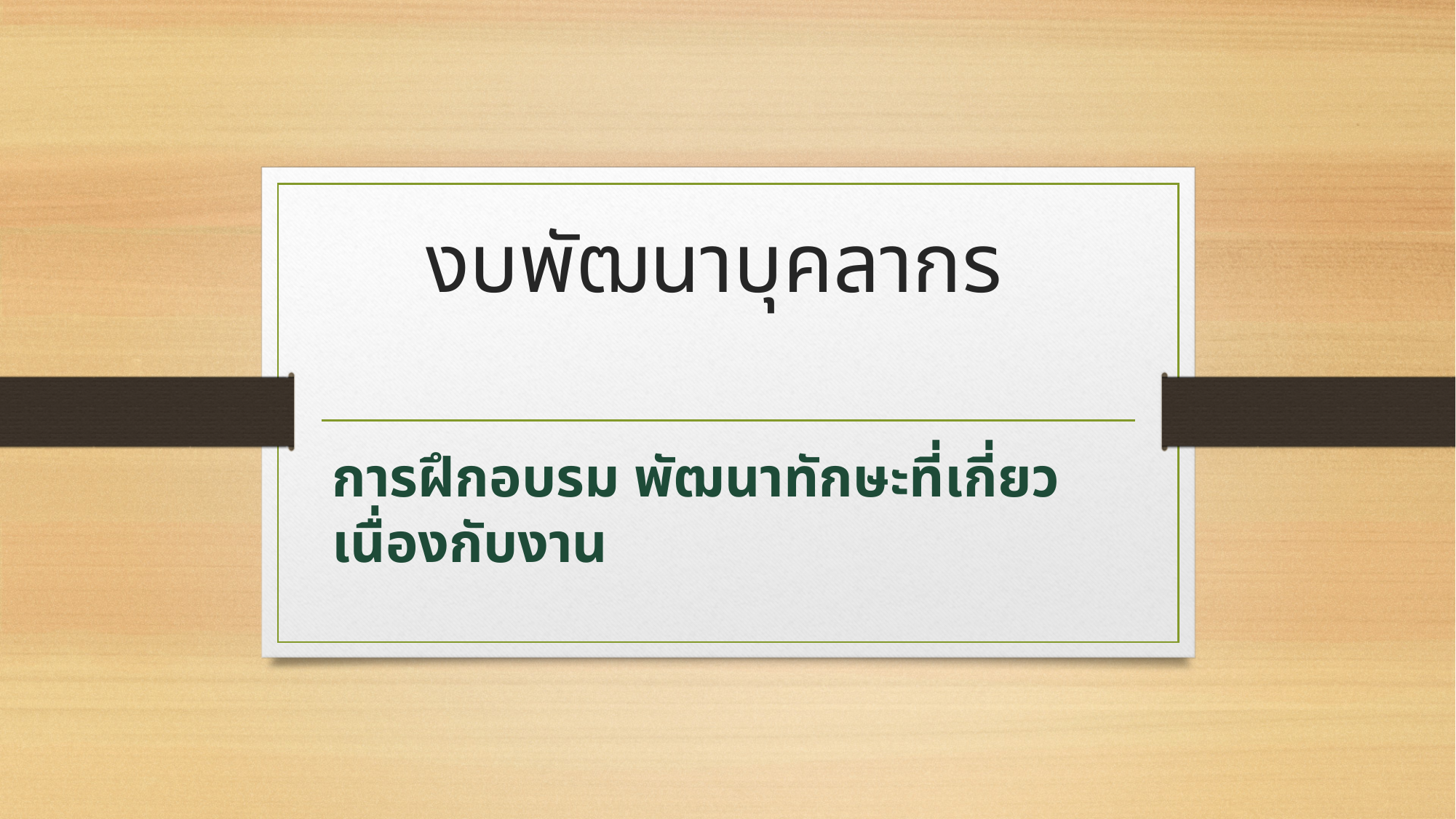

# งบพัฒนาบุคลากร
การฝึกอบรม พัฒนาทักษะที่เกี่ยวเนื่องกับงาน